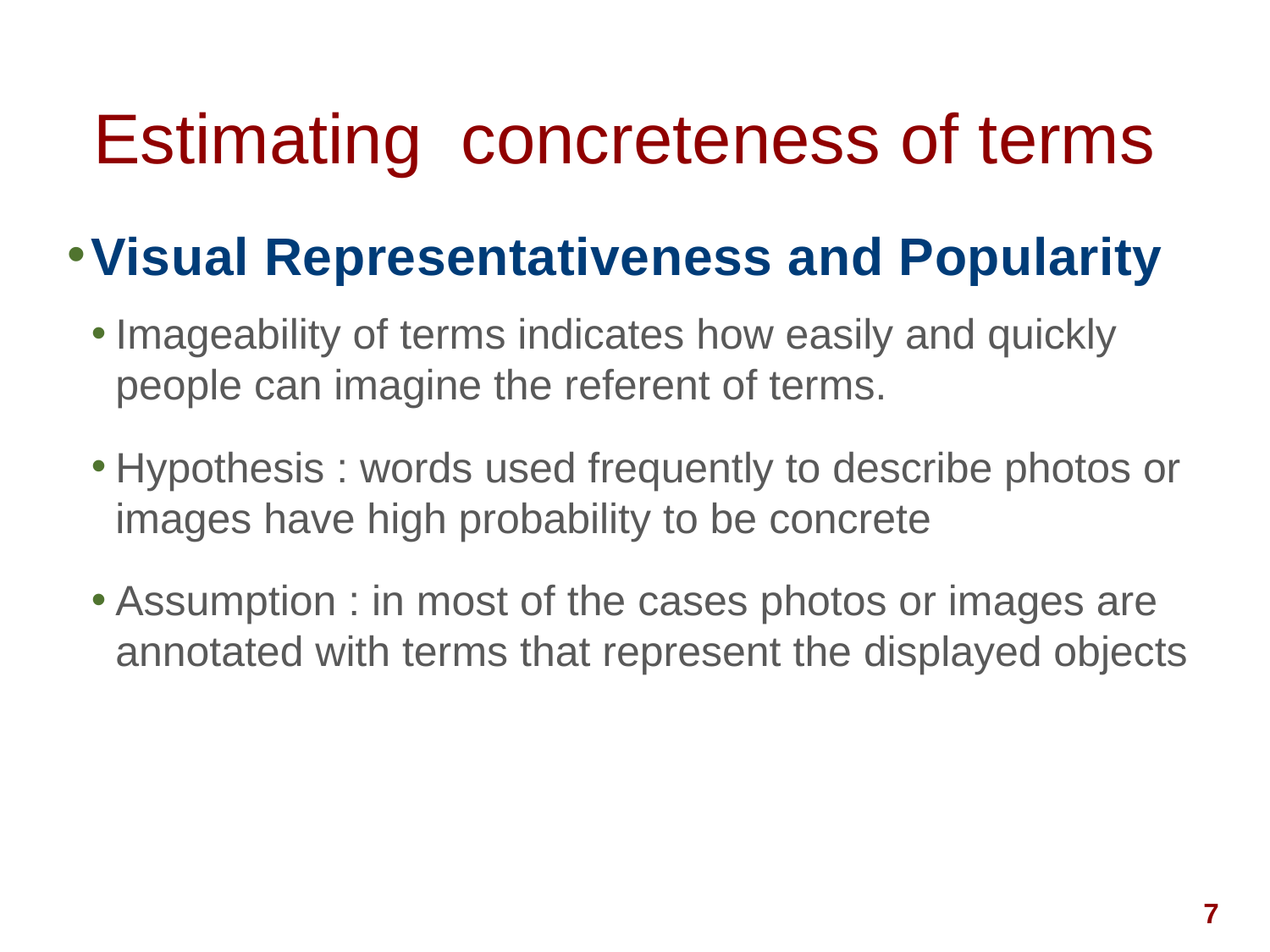

Estimating  concreteness of terms
Visual Representativeness and Popularity
Imageability of terms indicates how easily and quickly people can imagine the referent of terms.
Hypothesis : words used frequently to describe photos or images have high probability to be concrete
Assumption : in most of the cases photos or images are annotated with terms that represent the displayed objects

7